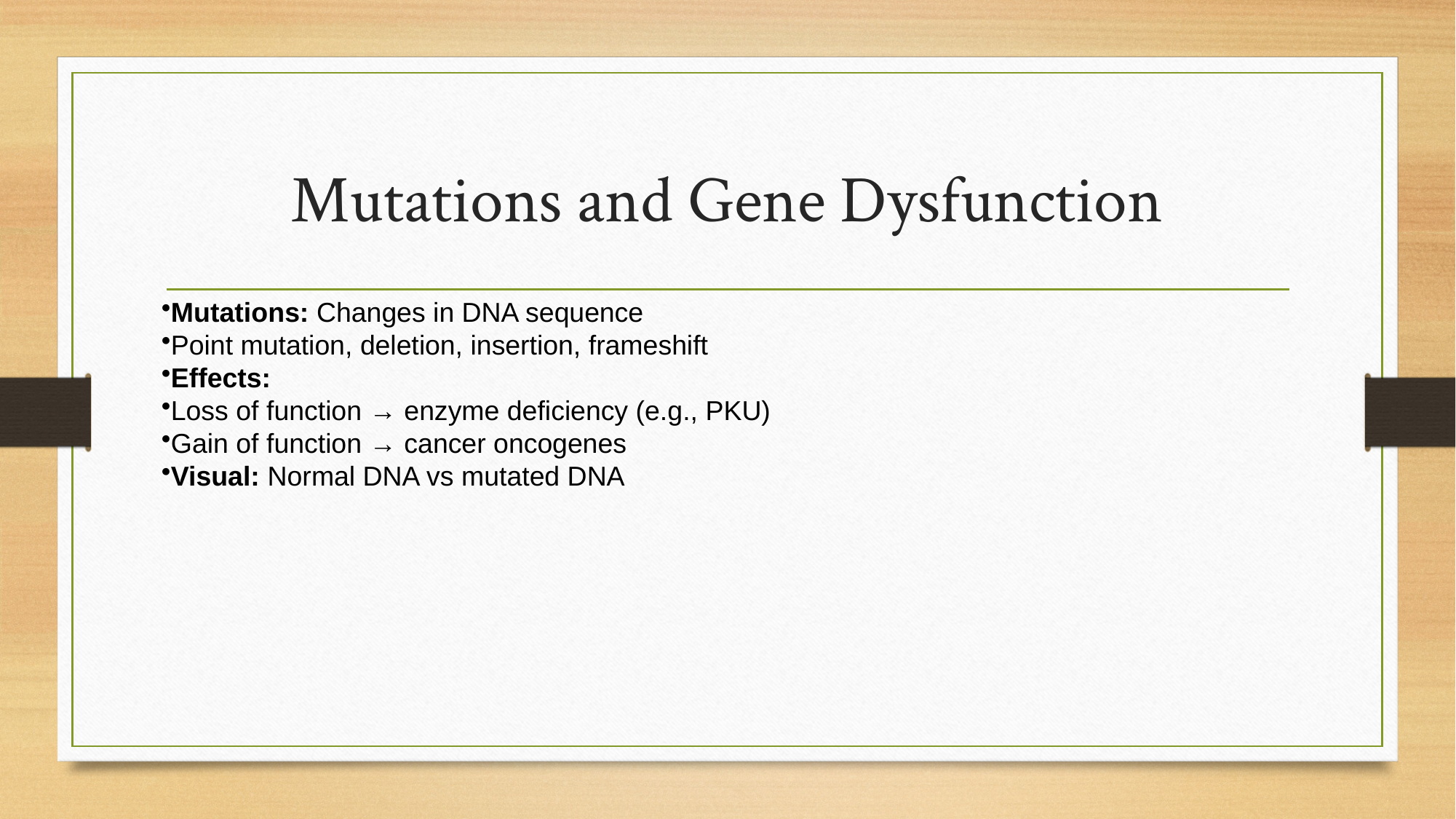

# Mutations and Gene Dysfunction
Mutations: Changes in DNA sequence
Point mutation, deletion, insertion, frameshift
Effects:
Loss of function → enzyme deficiency (e.g., PKU)
Gain of function → cancer oncogenes
Visual: Normal DNA vs mutated DNA